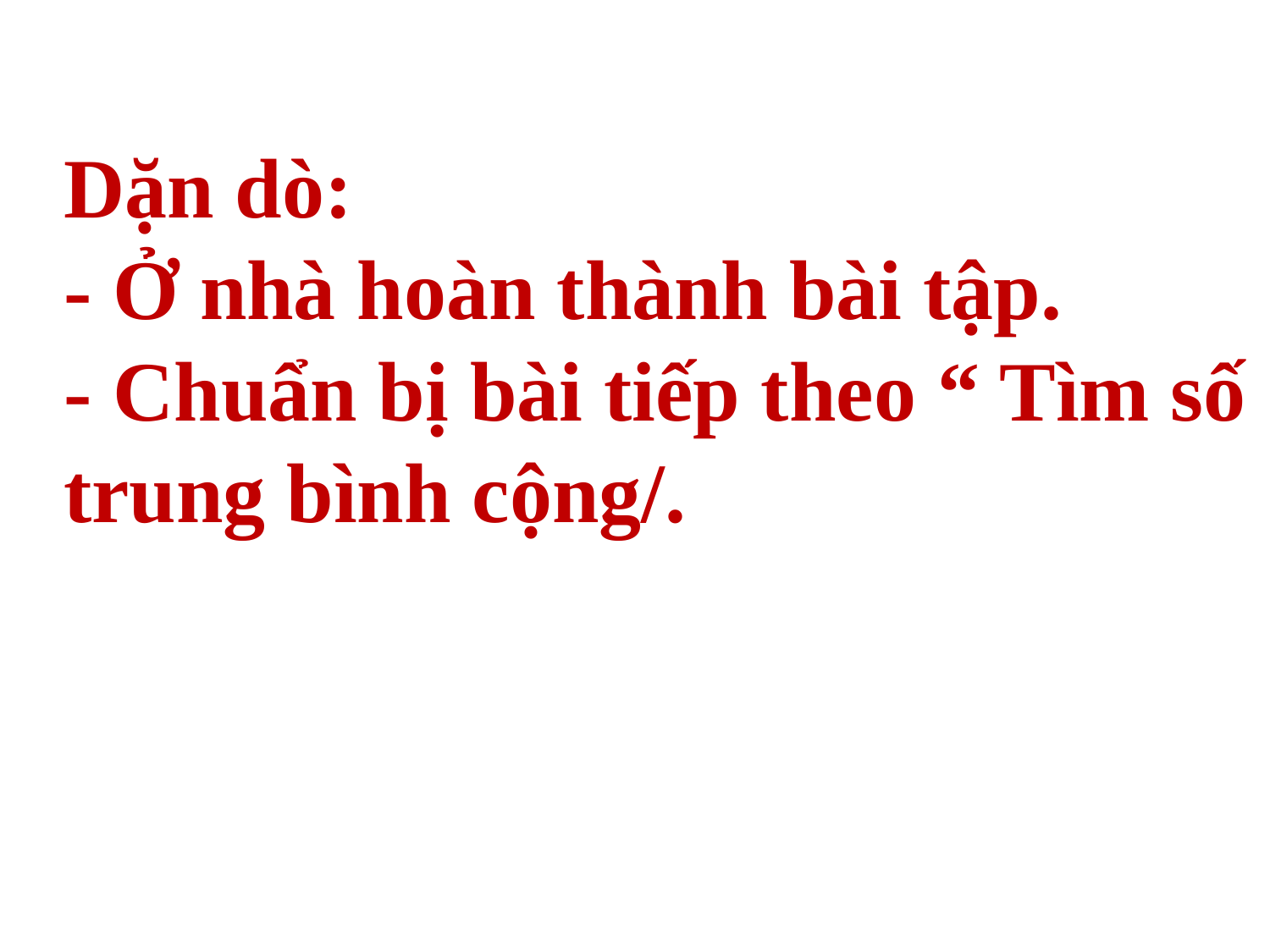

Dặn dò:
- Ở nhà hoàn thành bài tập.
- Chuẩn bị bài tiếp theo “ Tìm số trung bình cộng/.